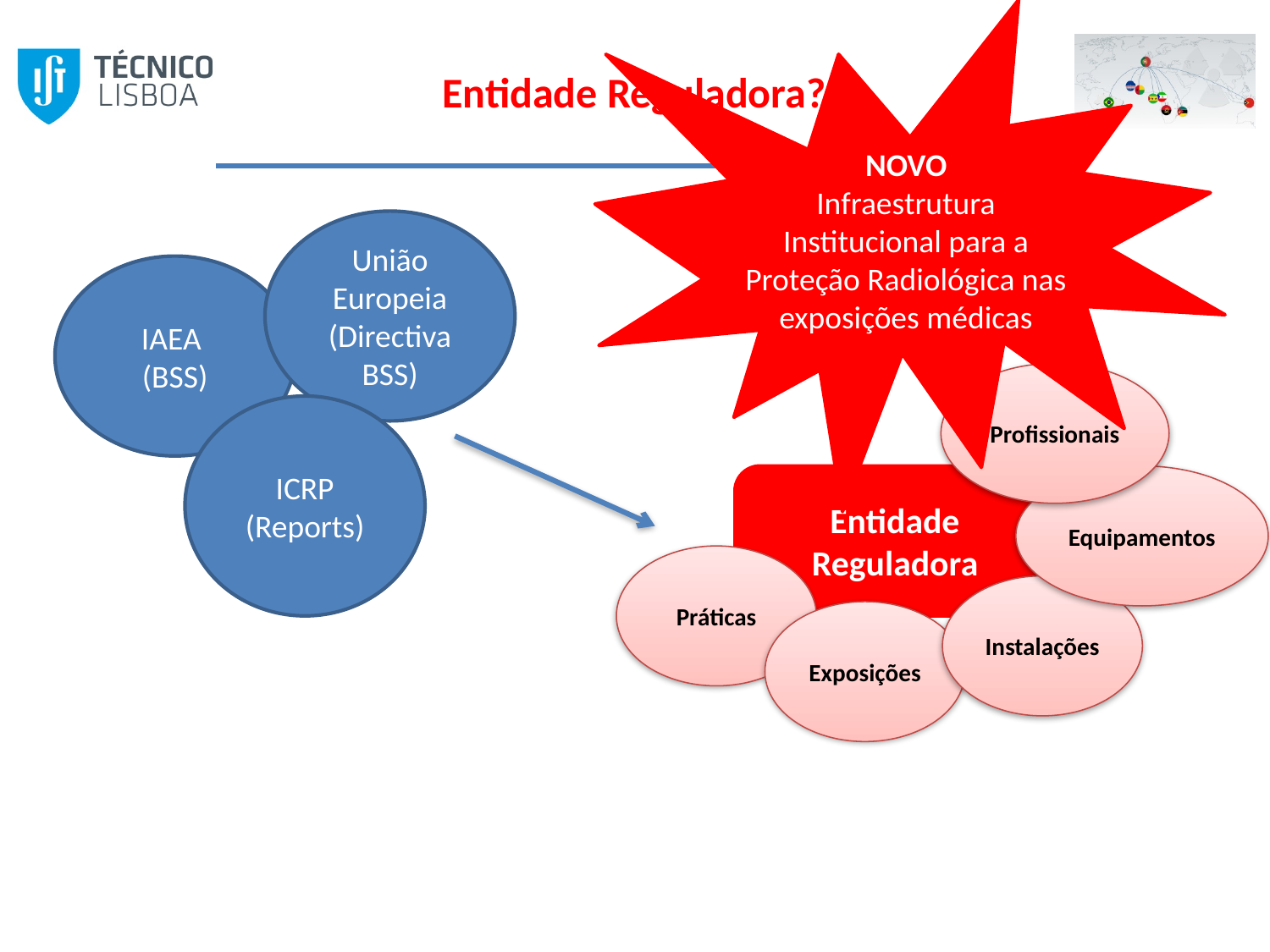

NOVO
Infraestrutura Institucional para a Proteção Radiológica nas exposições médicas
# Entidade Reguladora?
União Europeia
(Directiva BSS)
IAEA
(BSS)
Profissionais
ICRP (Reports)
Entidade Reguladora
Equipamentos
Práticas
Instalações
Exposições